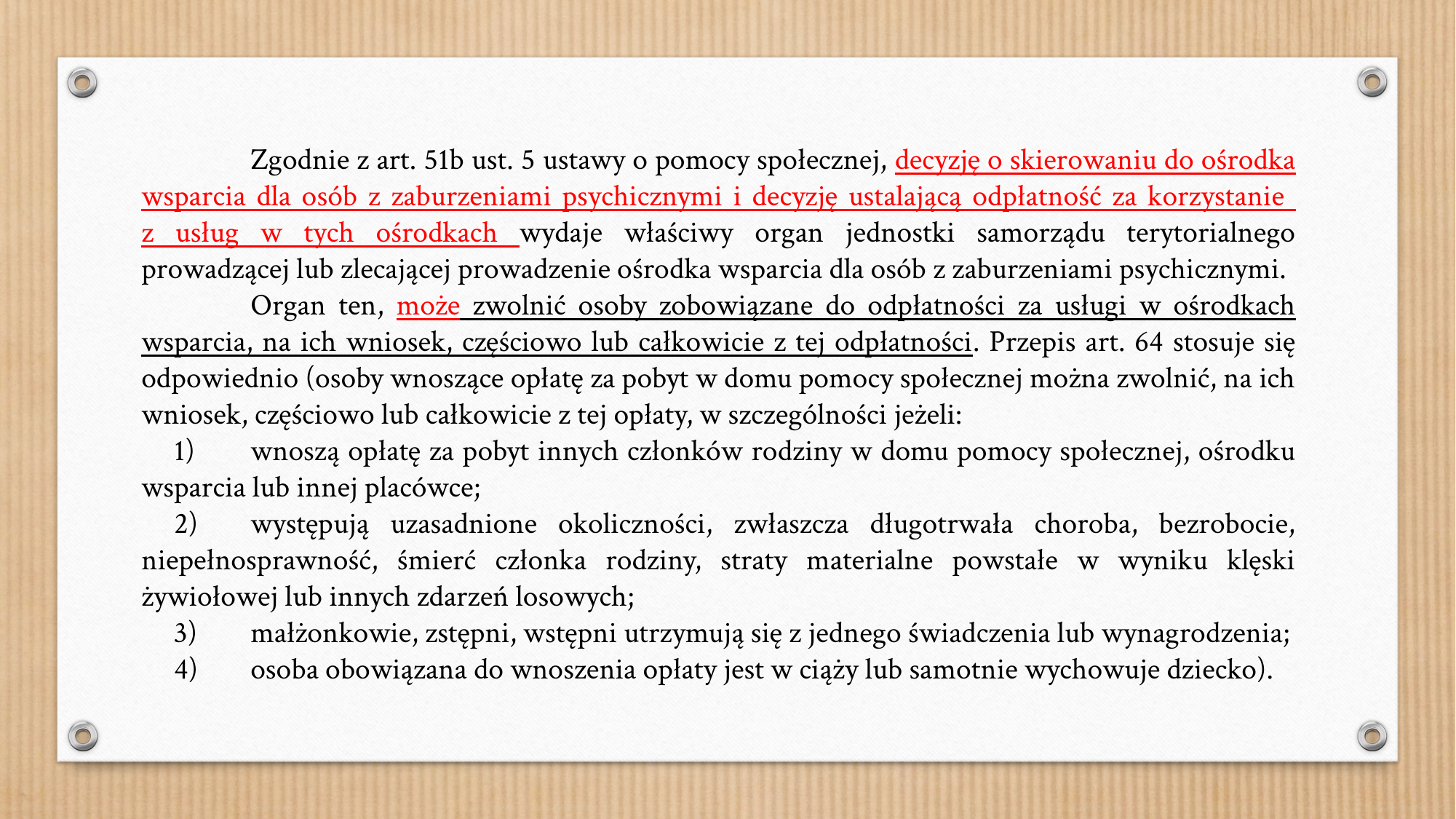

Zgodnie z art. 51b ust. 5 ustawy o pomocy społecznej, decyzję o skierowaniu do ośrodka wsparcia dla osób z zaburzeniami psychicznymi i decyzję ustalającą odpłatność za korzystanie
z usług w tych ośrodkach wydaje właściwy organ jednostki samorządu terytorialnego prowadzącej lub zlecającej prowadzenie ośrodka wsparcia dla osób z zaburzeniami psychicznymi.
	Organ ten, może zwolnić osoby zobowiązane do odpłatności za usługi w ośrodkach wsparcia, na ich wniosek, częściowo lub całkowicie z tej odpłatności. Przepis art. 64 stosuje się odpowiednio (osoby wnoszące opłatę za pobyt w domu pomocy społecznej można zwolnić, na ich wniosek, częściowo lub całkowicie z tej opłaty, w szczególności jeżeli:
1)	wnoszą opłatę za pobyt innych członków rodziny w domu pomocy społecznej, ośrodku wsparcia lub innej placówce;
2)	występują uzasadnione okoliczności, zwłaszcza długotrwała choroba, bezrobocie, niepełnosprawność, śmierć członka rodziny, straty materialne powstałe w wyniku klęski żywiołowej lub innych zdarzeń losowych;
3)	małżonkowie, zstępni, wstępni utrzymują się z jednego świadczenia lub wynagrodzenia;
4)	osoba obowiązana do wnoszenia opłaty jest w ciąży lub samotnie wychowuje dziecko).